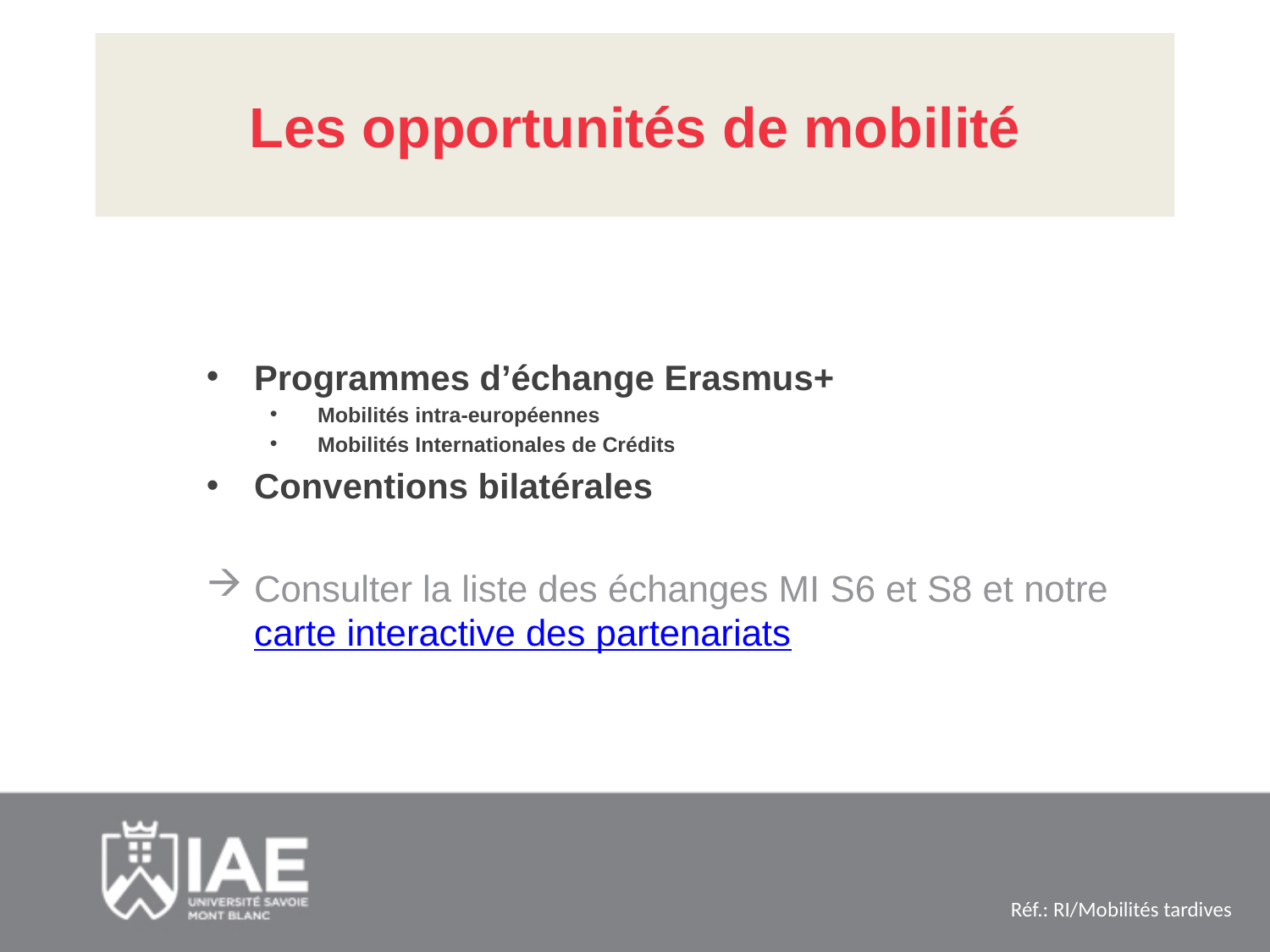

# Les opportunités de mobilité

Programmes d’échange Erasmus+
Mobilités intra-européennes
Mobilités Internationales de Crédits
Conventions bilatérales

Consulter la liste des échanges MI S6 et S8 et notre carte interactive des partenariats

Réf.: RI/Mobilités tardives